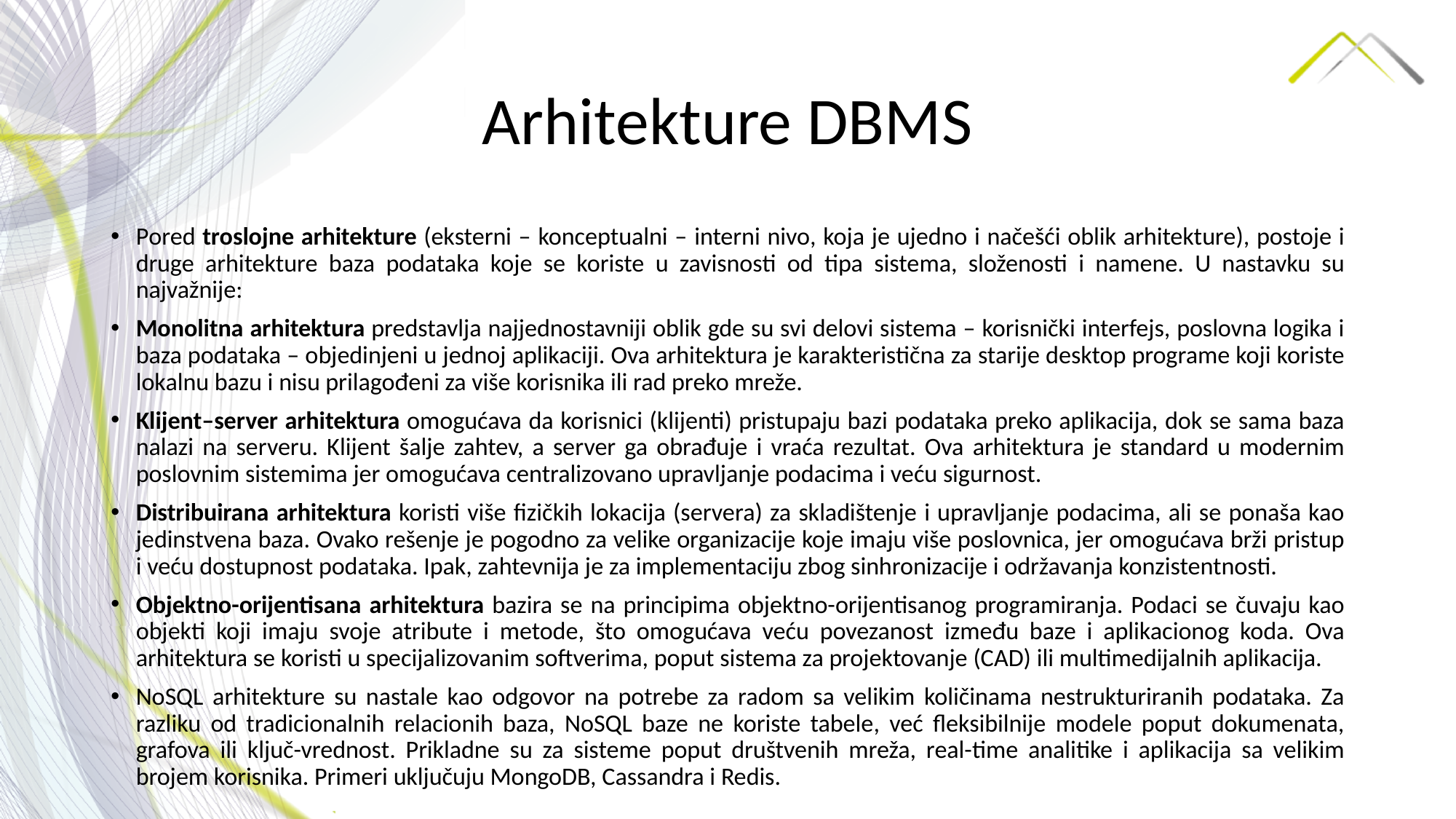

# Arhitekture DBMS
Pored troslojne arhitekture (eksterni – konceptualni – interni nivo, koja je ujedno i načešći oblik arhitekture), postoje i druge arhitekture baza podataka koje se koriste u zavisnosti od tipa sistema, složenosti i namene. U nastavku su najvažnije:
Monolitna arhitektura predstavlja najjednostavniji oblik gde su svi delovi sistema – korisnički interfejs, poslovna logika i baza podataka – objedinjeni u jednoj aplikaciji. Ova arhitektura je karakteristična za starije desktop programe koji koriste lokalnu bazu i nisu prilagođeni za više korisnika ili rad preko mreže.
Klijent–server arhitektura omogućava da korisnici (klijenti) pristupaju bazi podataka preko aplikacija, dok se sama baza nalazi na serveru. Klijent šalje zahtev, a server ga obrađuje i vraća rezultat. Ova arhitektura je standard u modernim poslovnim sistemima jer omogućava centralizovano upravljanje podacima i veću sigurnost.
Distribuirana arhitektura koristi više fizičkih lokacija (servera) za skladištenje i upravljanje podacima, ali se ponaša kao jedinstvena baza. Ovako rešenje je pogodno za velike organizacije koje imaju više poslovnica, jer omogućava brži pristup i veću dostupnost podataka. Ipak, zahtevnija je za implementaciju zbog sinhronizacije i održavanja konzistentnosti.
Objektno-orijentisana arhitektura bazira se na principima objektno-orijentisanog programiranja. Podaci se čuvaju kao objekti koji imaju svoje atribute i metode, što omogućava veću povezanost između baze i aplikacionog koda. Ova arhitektura se koristi u specijalizovanim softverima, poput sistema za projektovanje (CAD) ili multimedijalnih aplikacija.
NoSQL arhitekture su nastale kao odgovor na potrebe za radom sa velikim količinama nestrukturiranih podataka. Za razliku od tradicionalnih relacionih baza, NoSQL baze ne koriste tabele, već fleksibilnije modele poput dokumenata, grafova ili ključ-vrednost. Prikladne su za sisteme poput društvenih mreža, real-time analitike i aplikacija sa velikim brojem korisnika. Primeri uključuju MongoDB, Cassandra i Redis.